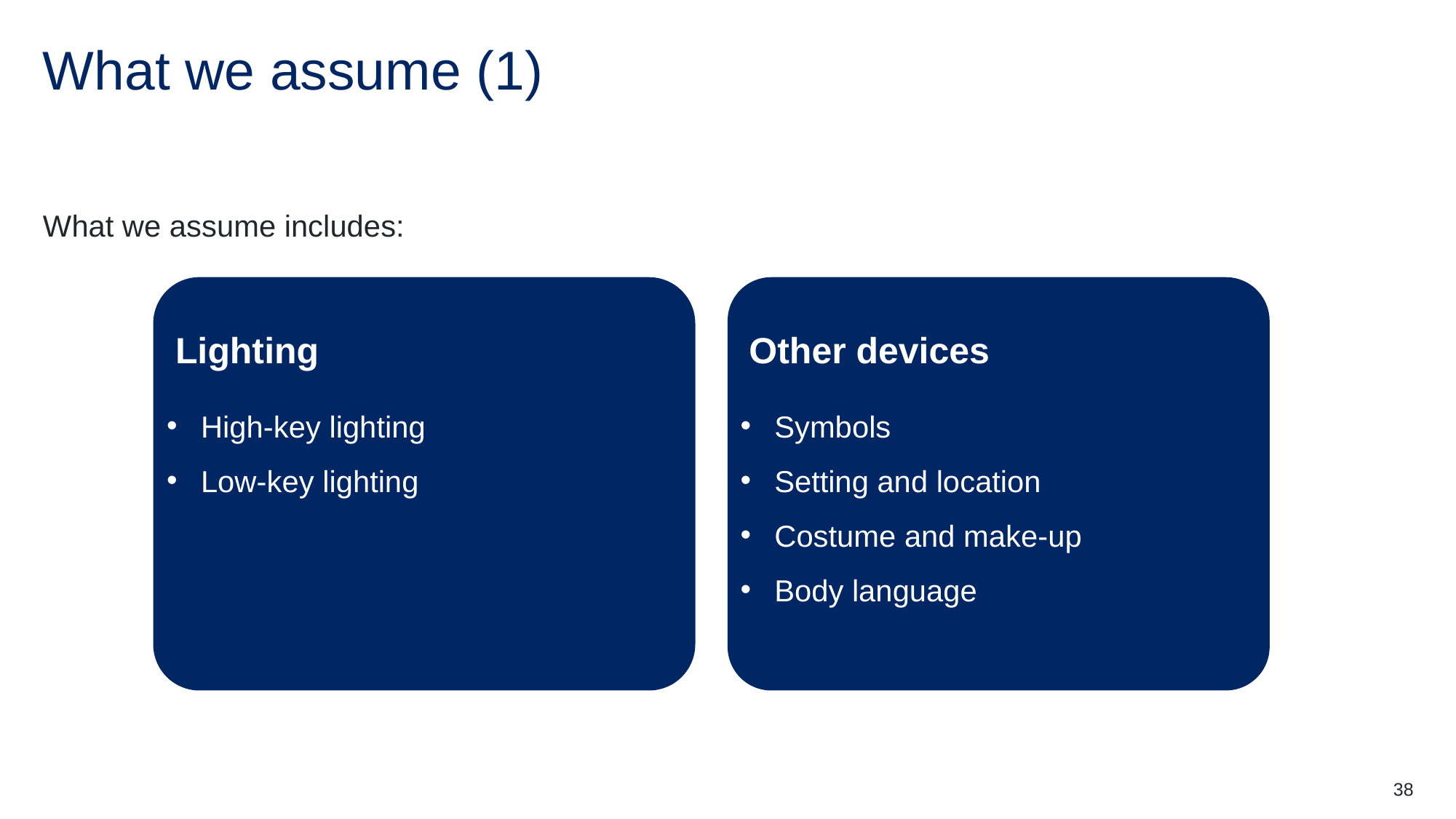

# What we assume (1)
What we assume includes:
Lighting
High-key lighting
Low-key lighting

Other devices
Symbols
Setting and location
Costume and make-up
Body language

38